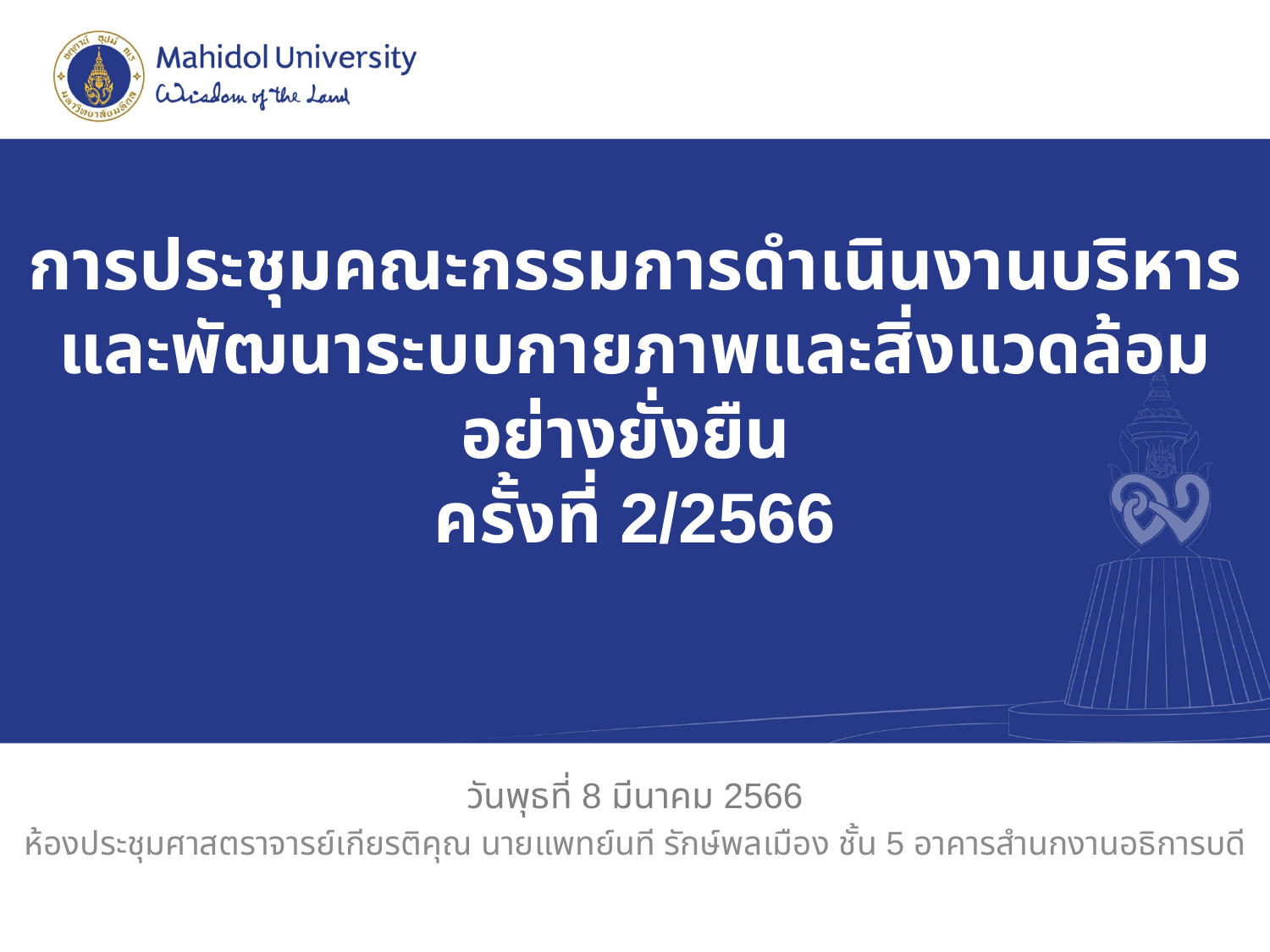

# การประชุมคณะกรรมการดำเนินงานบริหาร และพัฒนาระบบกายภาพและสิ่งแวดล้อมอย่างยั่งยืน ครั้งที่ 2/2566
วันพุธที่ 8 มีนาคม 2566
ห้องประชุมศาสตราจารย์เกียรติคุณ นายแพทย์นที รักษ์พลเมือง ชั้น 5 อาคารสำนกงานอธิการบดี